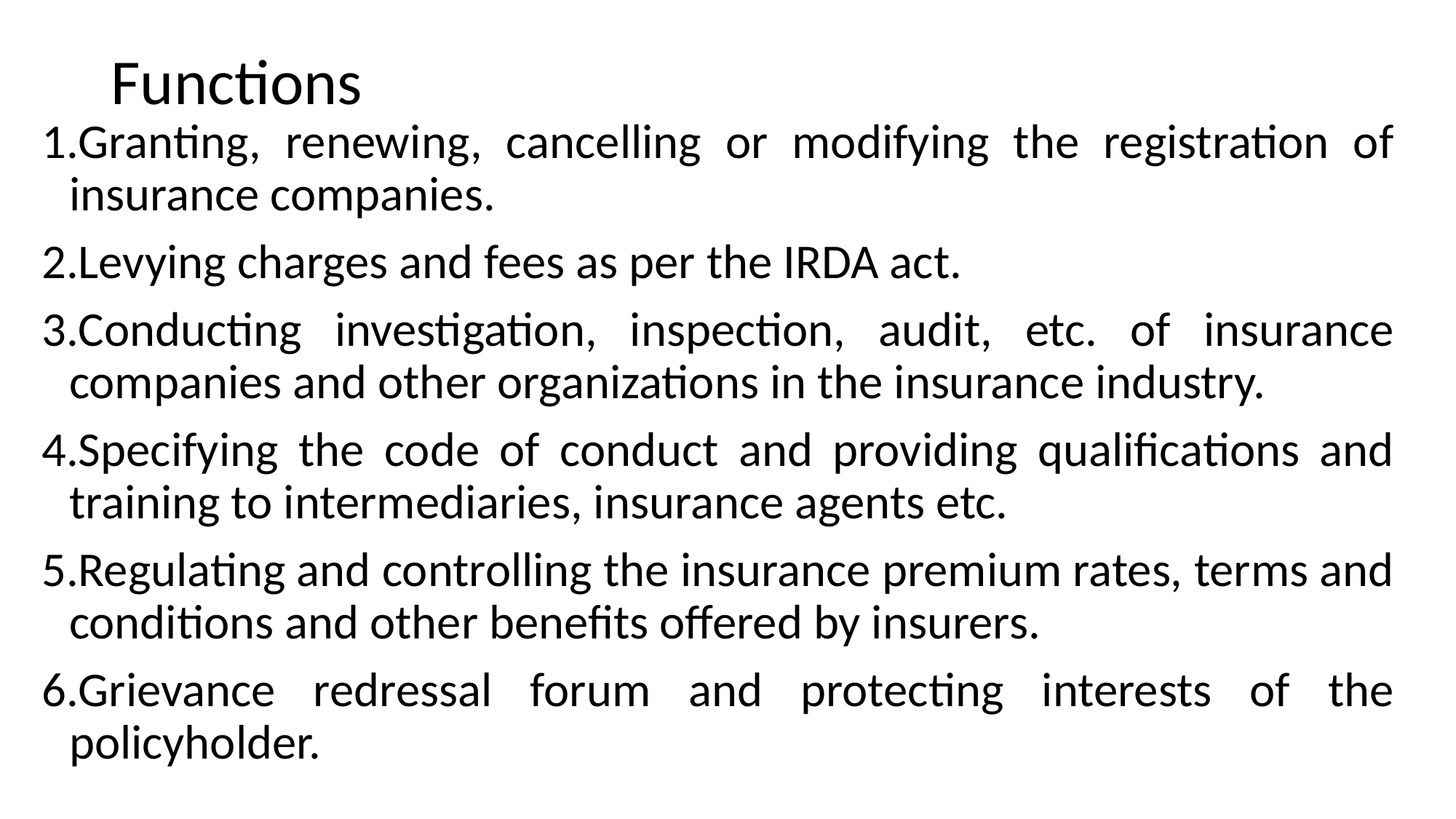

# Functions
Granting, renewing, cancelling or modifying the registration of insurance companies.
Levying charges and fees as per the IRDA act.
Conducting investigation, inspection, audit, etc. of insurance companies and other organizations in the insurance industry.
Specifying the code of conduct and providing qualifications and training to intermediaries, insurance agents etc.
Regulating and controlling the insurance premium rates, terms and conditions and other benefits offered by insurers.
Grievance redressal forum and protecting interests of the policyholder.